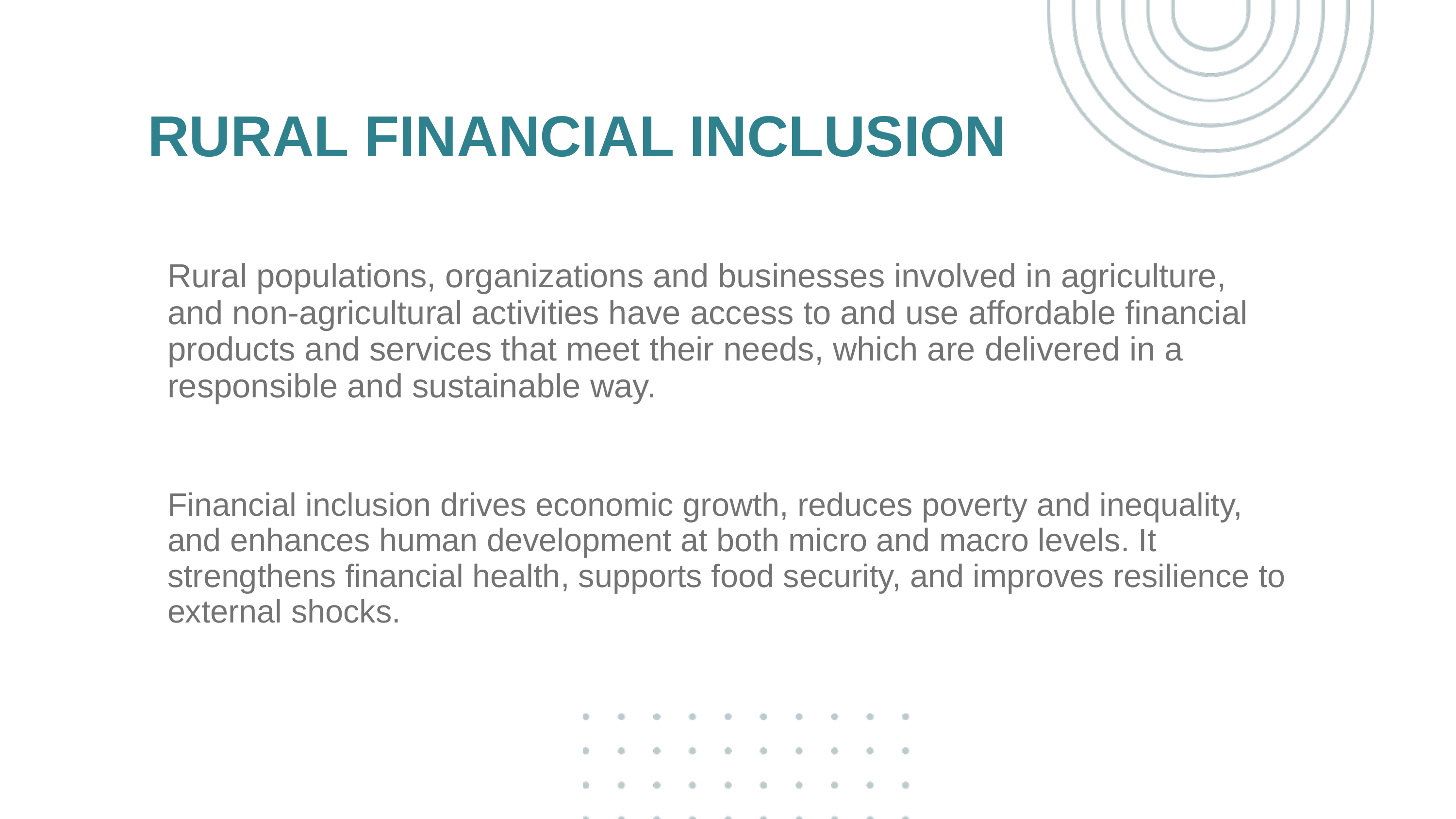

RURAL FINANCIAL INCLUSION
Rural populations, organizations and businesses involved in agriculture, and non-agricultural activities have access to and use affordable financial products and services that meet their needs, which are delivered in a responsible and sustainable way.
Financial inclusion drives economic growth, reduces poverty and inequality, and enhances human development at both micro and macro levels. It strengthens financial health, supports food security, and improves resilience to external shocks.